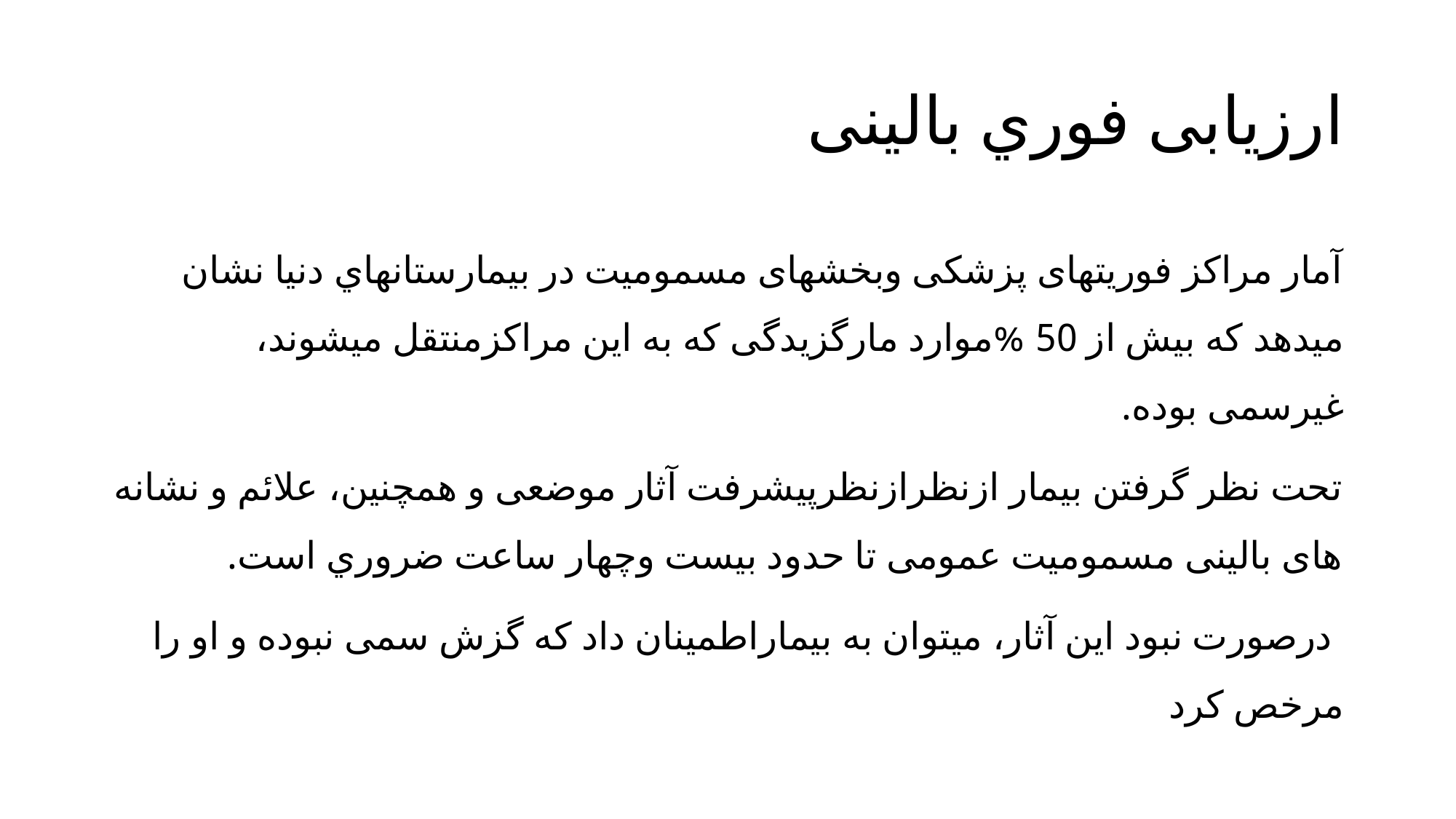

# ارزیابی فوري بالینی
آمار مراکز فوریتهای پزشکی وبخشهای مسموميت در بيمارستانهاي دنيا نشان میدهد که بیش از 50 %موارد مارگزیدگی که به این مراکزمنتقل میشوند، غیرسمی بوده.
تحت نظر گرفتن بیمار ازنظرازنظرپیشرفت آثار موضعی و همچنين، علائم و نشانه های بالینی مسمومیت عمومی تا حدود بیست وچهار ساعت ضروري است.
 درصورت نبود این آثار، میتوان به بیماراطمینان داد که گزش سمی نبوده و او را مرخص کرد